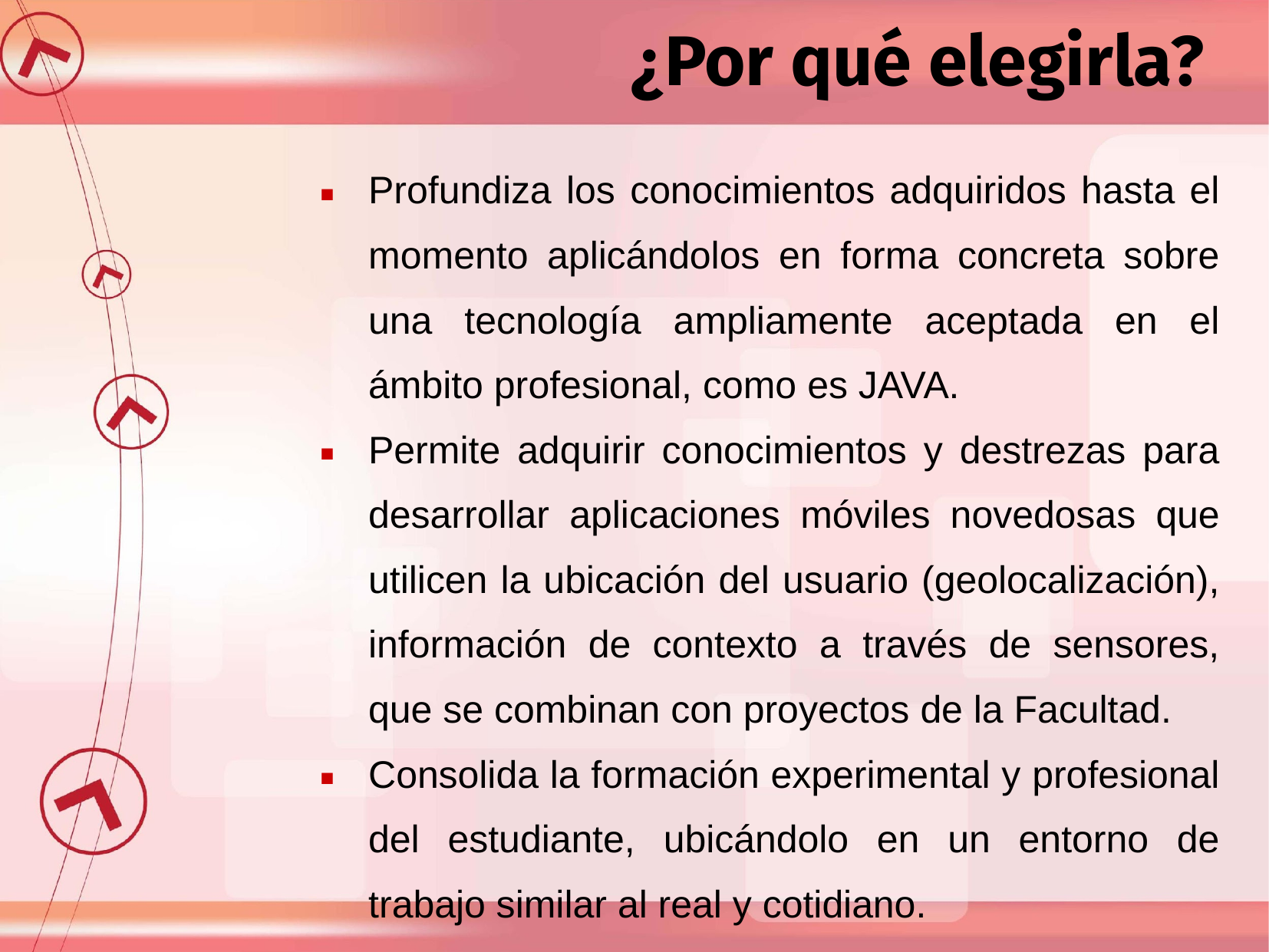

¿Por qué elegirla?
Profundiza los conocimientos adquiridos hasta el momento aplicándolos en forma concreta sobre una tecnología ampliamente aceptada en el ámbito profesional, como es JAVA.
Permite adquirir conocimientos y destrezas para desarrollar aplicaciones móviles novedosas que utilicen la ubicación del usuario (geolocalización), información de contexto a través de sensores, que se combinan con proyectos de la Facultad.
Consolida la formación experimental y profesional del estudiante, ubicándolo en un entorno de trabajo similar al real y cotidiano.
Se trabaja sobre problemas reales con organizaciones de la sociedad civil.